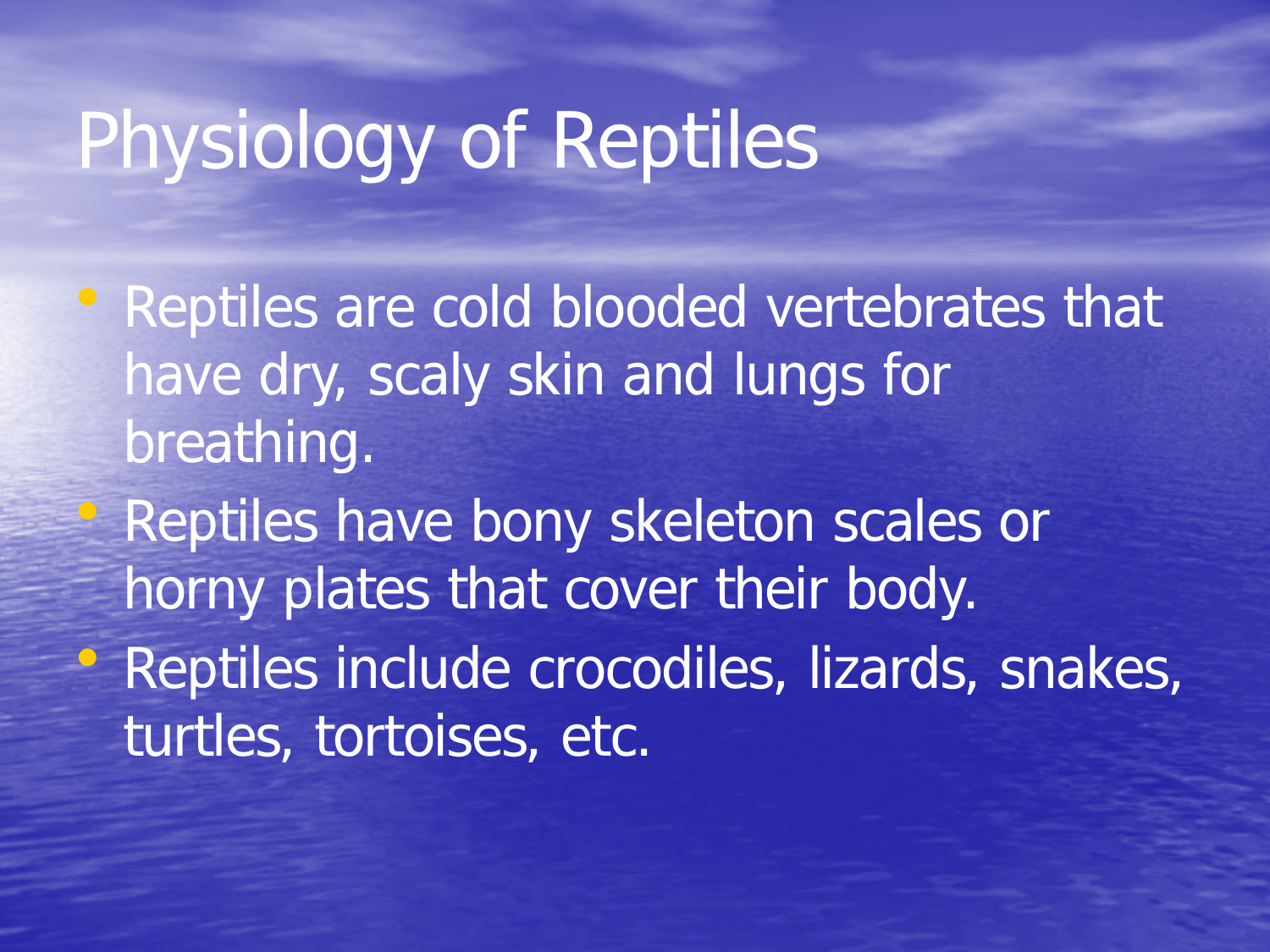

# Physiology of Reptiles
Reptiles are cold blooded vertebrates that have dry, scaly skin and lungs for breathing.
Reptiles have bony skeleton scales or horny plates that cover their body.
Reptiles include crocodiles, lizards, snakes, turtles, tortoises, etc.